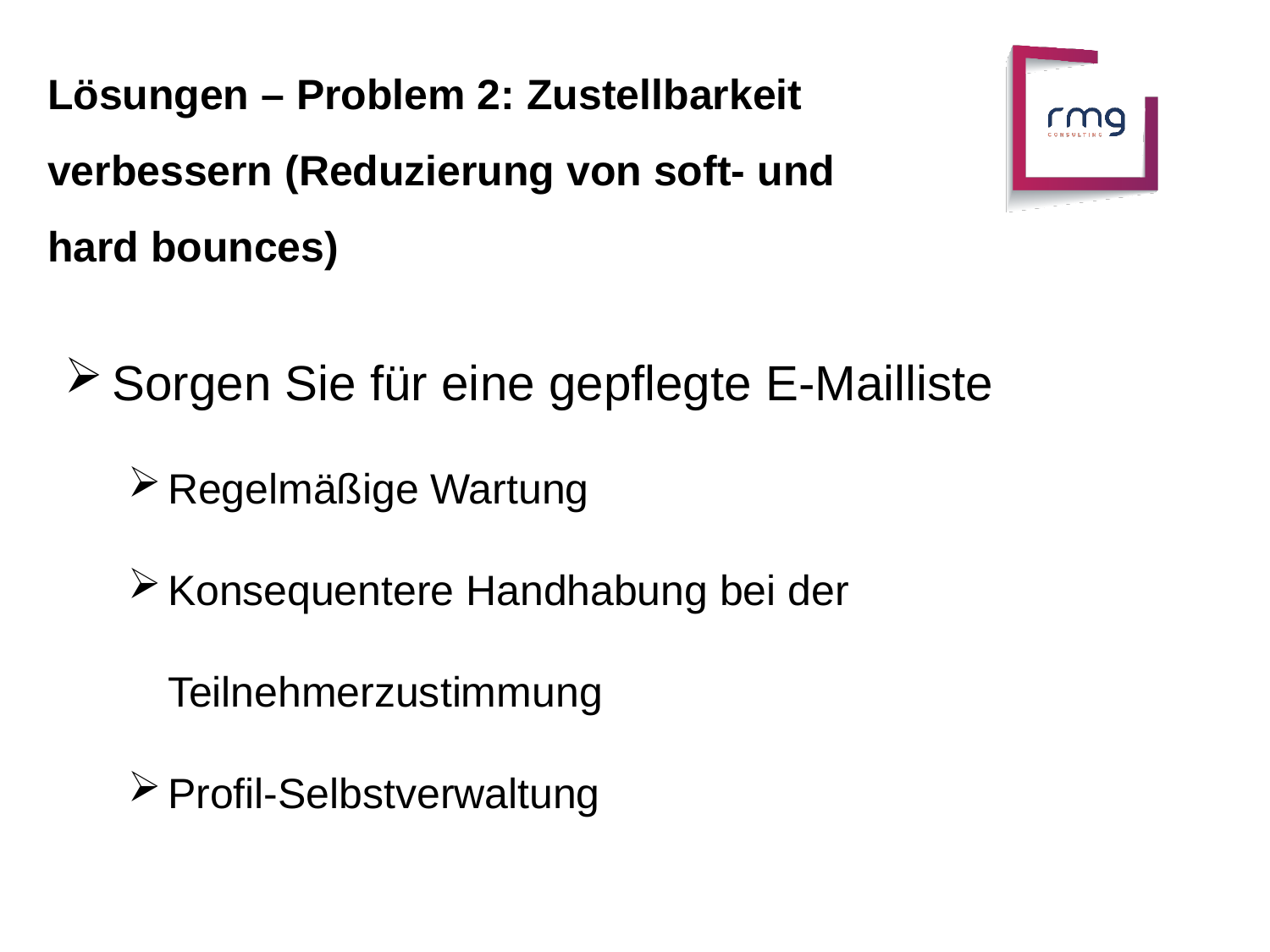

Lösungen – Problem 2: Zustellbarkeit verbessern (Reduzierung von soft- und hard bounces)
Sorgen Sie für eine gepflegte E-Mailliste
Regelmäßige Wartung
Konsequentere Handhabung bei der Teilnehmerzustimmung
Profil-Selbstverwaltung